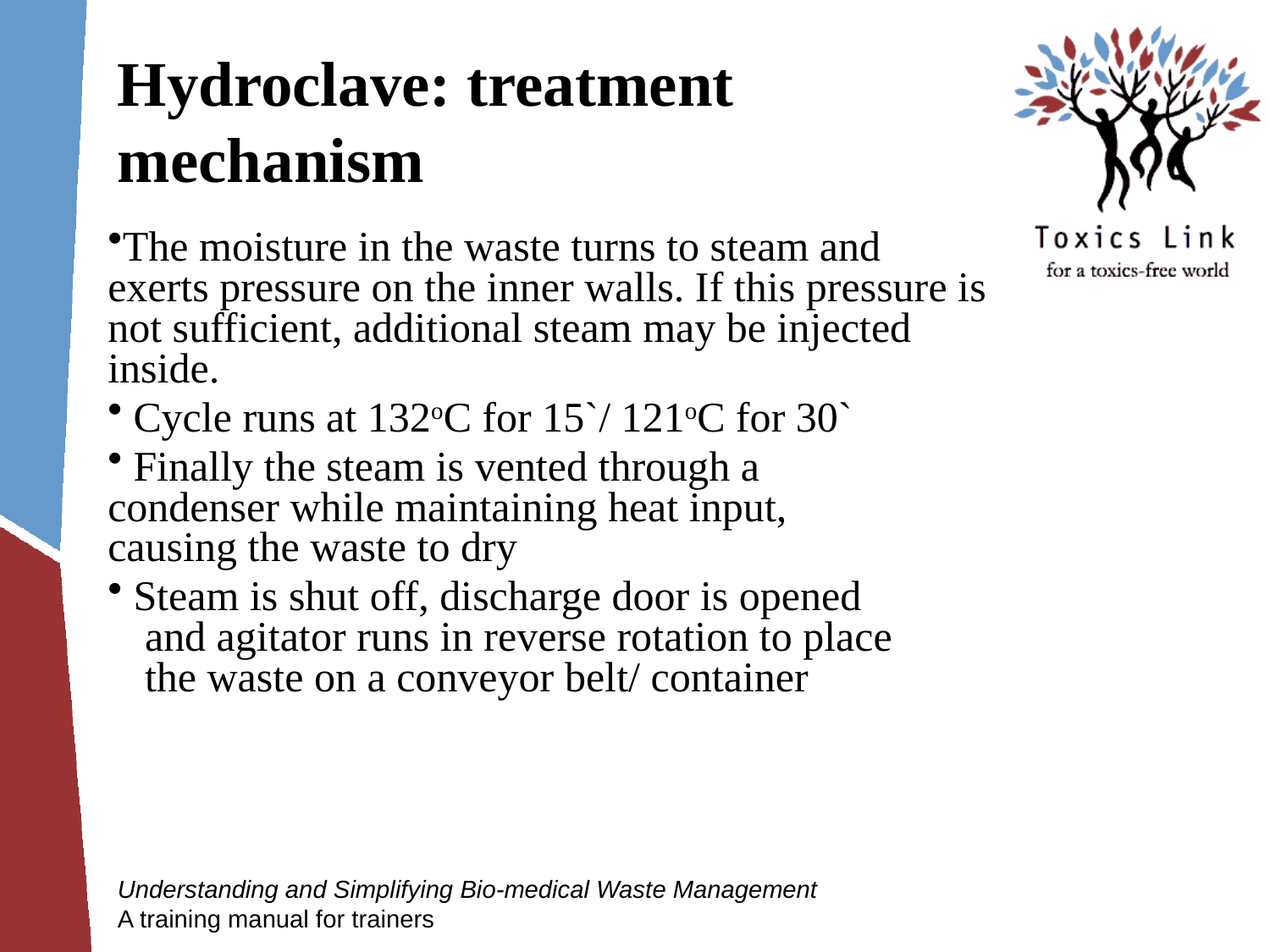

# Hydroclave: treatment mechanism
The moisture in the waste turns to steam and  exerts pressure on the inner walls. If this pressure is not sufficient, additional steam may be injected inside.
 Cycle runs at 132oC for 15`/ 121oC for 30`
 Finally the steam is vented through a 	condenser while maintaining heat input, 	causing the waste to dry
 Steam is shut off, discharge door is opened 	and agitator runs in reverse rotation to place 	the waste on a conveyor belt/ container
Understanding and Simplifying Bio-medical Waste Management
A training manual for trainers